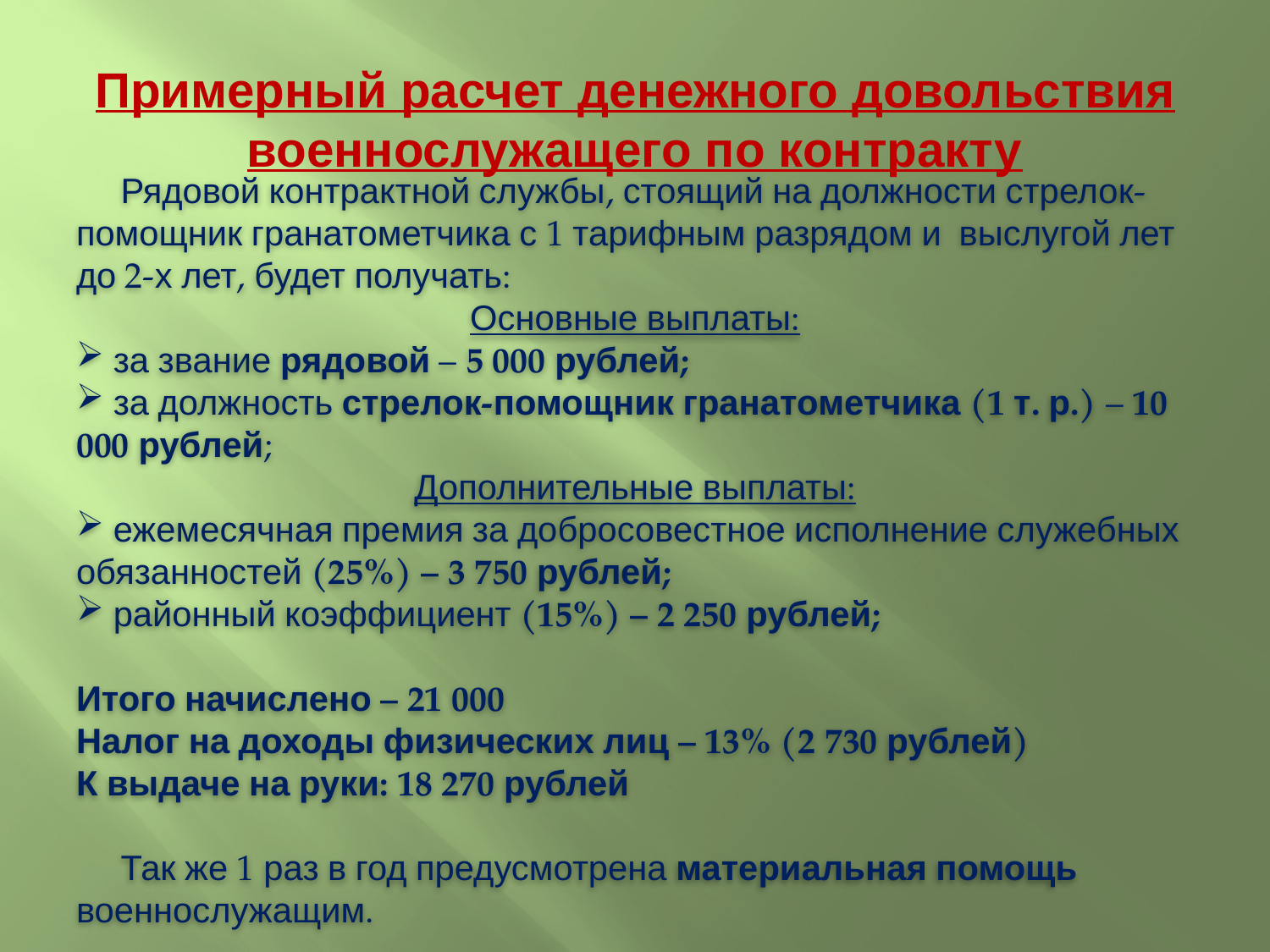

# Примерный расчет денежного довольствия военнослужащего по контракту
     Рядовой контрактной службы, стоящий на должности стрелок-помощник гранатометчика с 1 тарифным разрядом и  выслугой лет до 2-х лет, будет получать:
Основные выплаты:
 за звание рядовой – 5 000 рублей;
 за должность стрелок-помощник гранатометчика (1 т. р.) – 10 000 рублей;
Дополнительные выплаты:
 ежемесячная премия за добросовестное исполнение служебных обязанностей (25%) – 3 750 рублей;
 районный коэффициент (15%) – 2 250 рублей;

Итого начислено – 21 000
Налог на доходы физических лиц – 13% (2 730 рублей)
К выдаче на руки: 18 270 рублей

     Так же 1 раз в год предусмотрена материальная помощь военнослужащим.